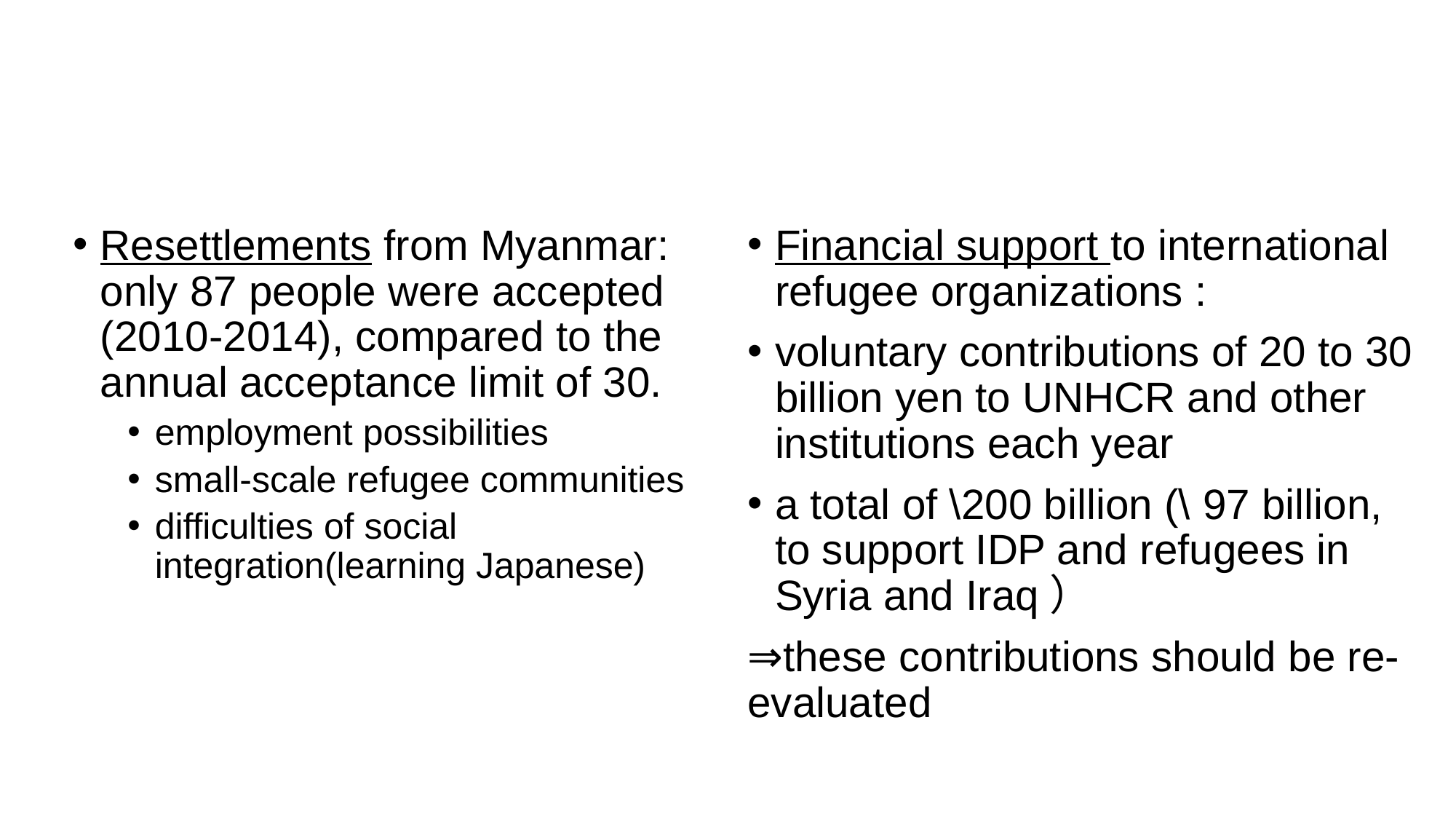

#
Resettlements from Myanmar: only 87 people were accepted (2010-2014), compared to the annual acceptance limit of 30.
employment possibilities
small-scale refugee communities
difficulties of social integration(learning Japanese)
Financial support to international refugee organizations :
voluntary contributions of 20 to 30 billion yen to UNHCR and other institutions each year
a total of \200 billion (\ 97 billion, to support IDP and refugees in Syria and Iraq）
⇒these contributions should be re-evaluated